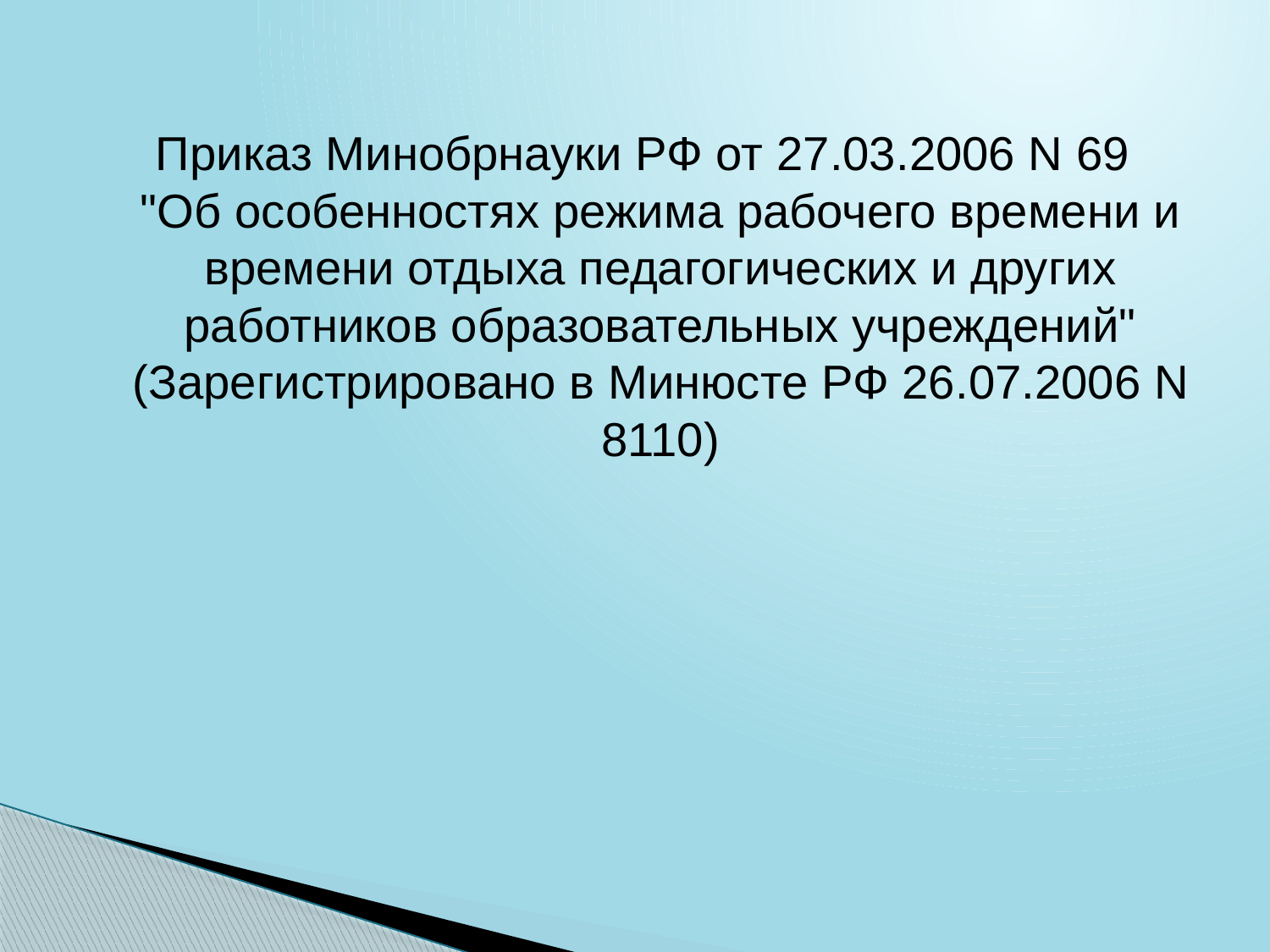

Приказ Минобрнауки РФ от 27.03.2006 N 69
"Об особенностях режима рабочего времени и времени отдыха педагогических и других работников образовательных учреждений"
(Зарегистрировано в Минюсте РФ 26.07.2006 N 8110)